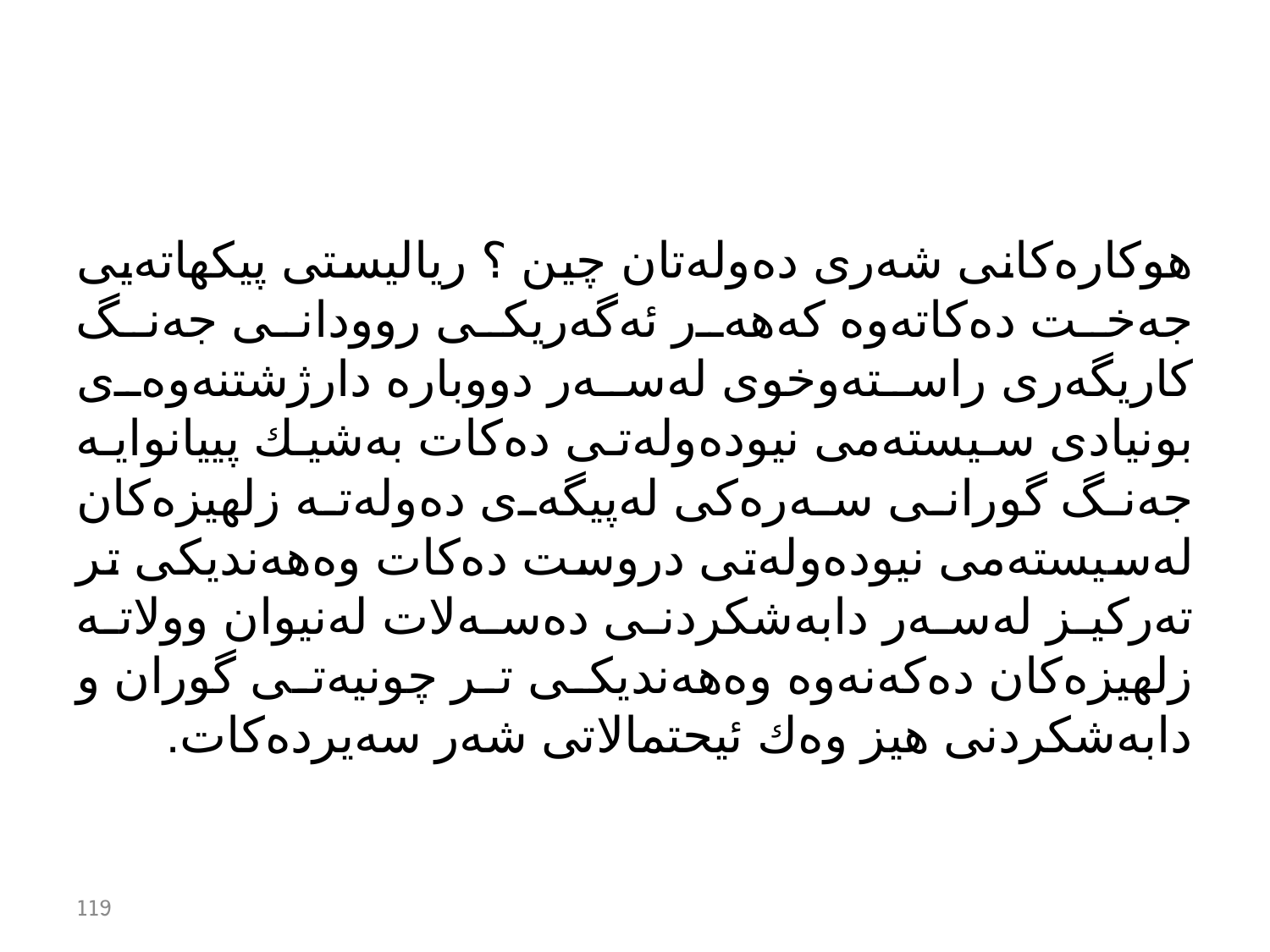

#
هوكارەكانی شەری دەولەتان چین ؟ ریالیستی پیكهاتەیی جەخت دەكاتەوە كەهەر ئەگەریكی روودانی جەنگ كاریگەری راستەوخوی لەسەر دووبارە دارژشتنەوەی بونیادی سیستەمی نیودەولەتی دەكات بەشیك پییانوایە جەنگ گورانی سەرەكی لەپیگەی دەولەتە زلهیزەكان لەسیستەمی نیودەولەتی دروست دەكات وەهەندیكی تر تەركیز لەسەر دابەشكردنی دەسەلات لەنیوان وولاتە زلهیزەكان دەكەنەوە وەهەندیكی تر چونیەتی گوران و دابەشكردنی هیز وەك ئیحتمالاتی شەر سەیردەكات.

119